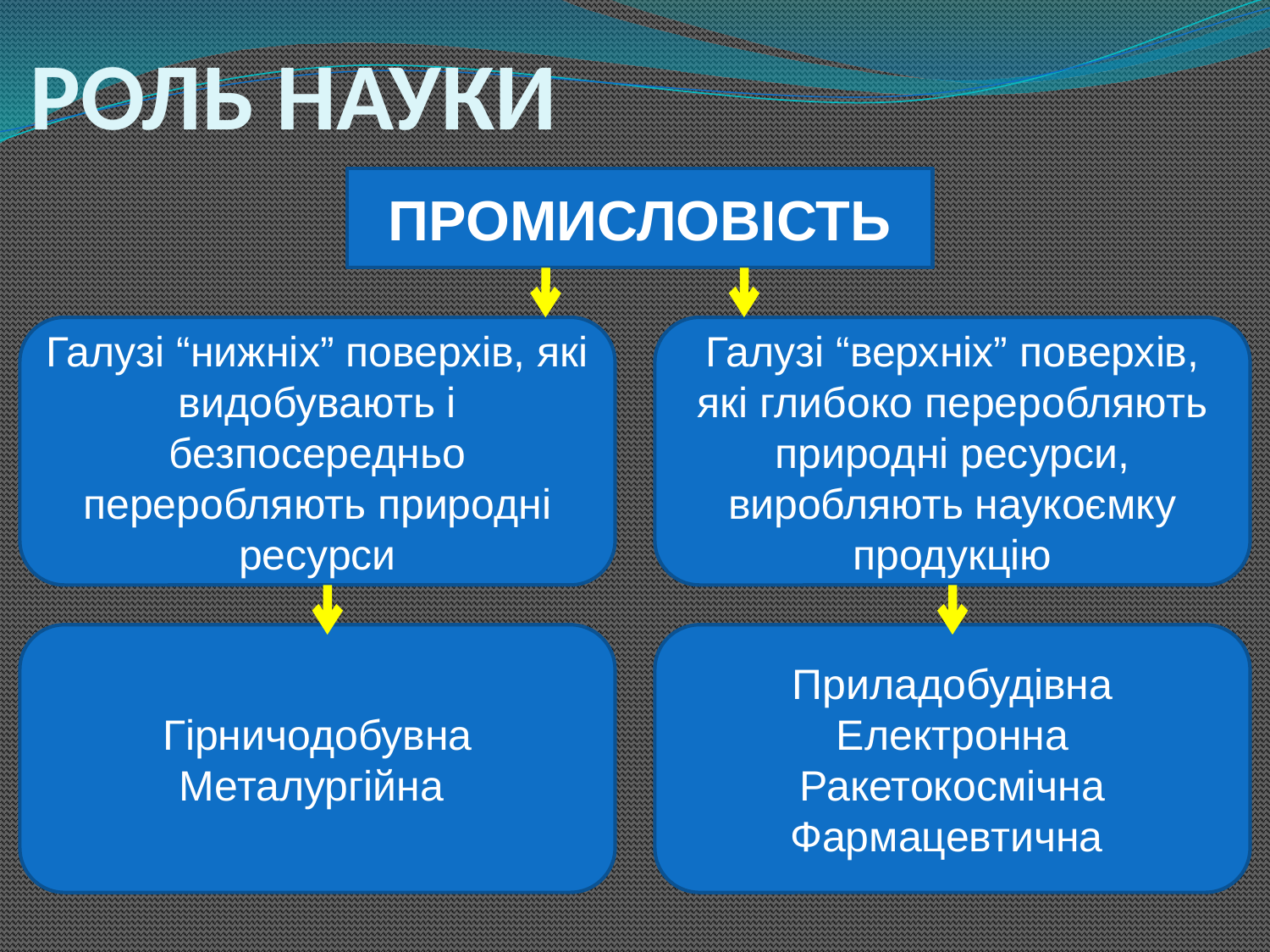

# РОЛЬ НАУКИ
ПРОМИСЛОВІСТЬ
Галузі “нижніх” поверхів, які видобувають і безпосередньо переробляють природні ресурси
Галузі “верхніх” поверхів, які глибоко переробляють природні ресурси, виробляють наукоємку продукцію
Гірничодобувна
Металургійна
Приладобудівна
Електронна
Ракетокосмічна
Фармацевтична